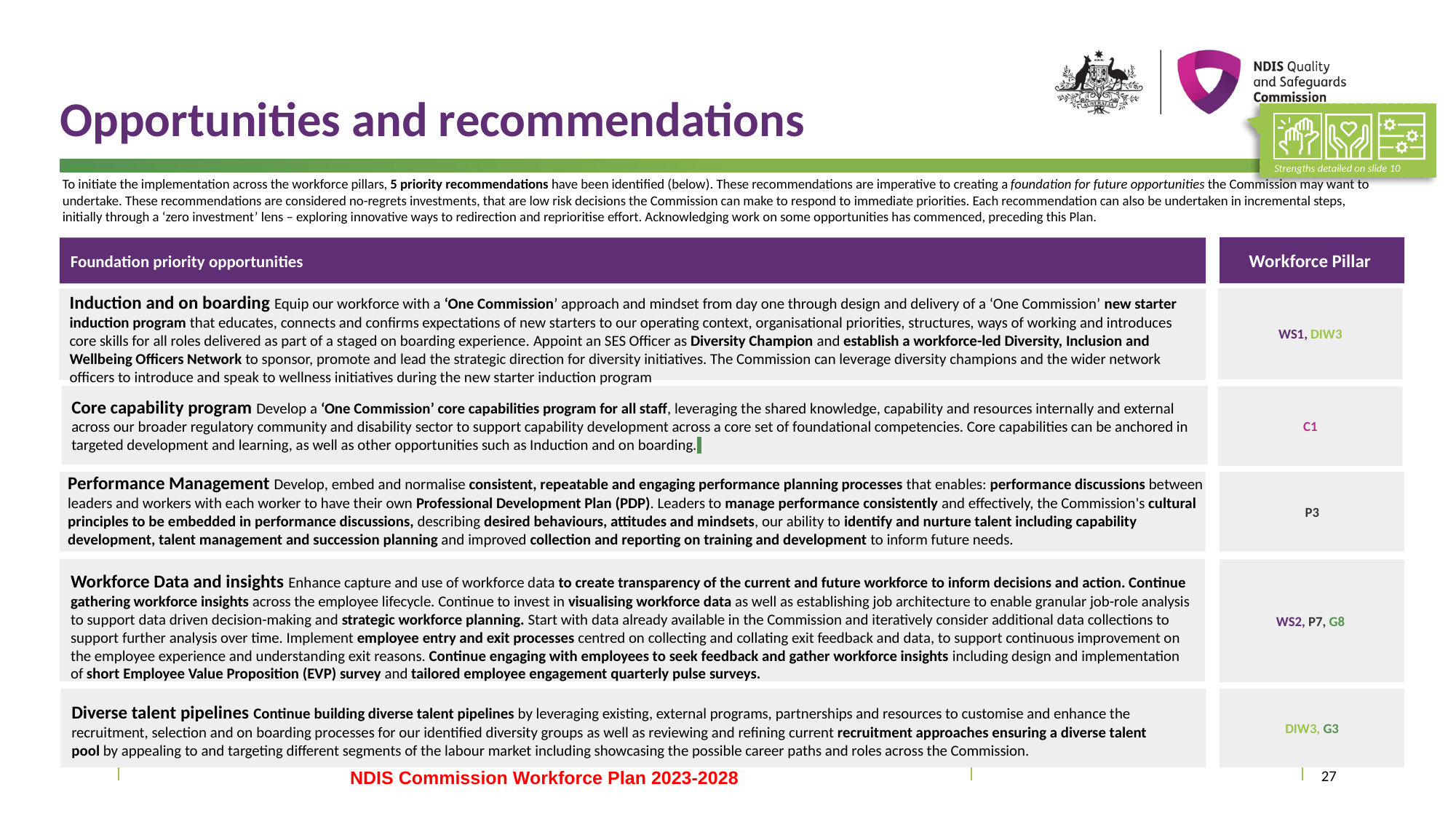

# Opportunities and recommendations

Strengths detailed on slide 10
To initiate the implementation across the workforce pillars, 5 priority recommendations have been identified (below). These recommendations are imperative to creating a foundation for future opportunities the Commission may want to undertake. These recommendations are considered no-regrets investments, that are low risk decisions the Commission can make to respond to immediate priorities. Each recommendation can also be undertaken in incremental steps, initially through a ‘zero investment’ lens – exploring innovative ways to redirection and reprioritise effort. Acknowledging work on some opportunities has commenced, preceding this Plan.

Workforce Pillar
Foundation priority opportunities
Induction and on boarding Equip our workforce with a ‘One Commission’ approach and mindset from day one through design and delivery of a ‘One Commission’ new starter induction program that educates, connects and confirms expectations of new starters to our operating context, organisational priorities, structures, ways of working and introduces core skills for all roles delivered as part of a staged on boarding experience. Appoint an SES Officer as Diversity Champion and establish a workforce-led Diversity, Inclusion and Wellbeing Officers Network to sponsor, promote and lead the strategic direction for diversity initiatives. The Commission can leverage diversity champions and the wider network officers to introduce and speak to wellness initiatives during the new starter induction program
WS1, DIW3

Core capability program Develop a ‘One Commission’ core capabilities program for all staff, leveraging the shared knowledge, capability and resources internally and external across our broader regulatory community and disability sector to support capability development across a core set of foundational competencies. Core capabilities can be anchored in targeted development and learning, as well as other opportunities such as Induction and on boarding.
C1
Performance Management Develop, embed and normalise consistent, repeatable and engaging performance planning processes that enables: performance discussions between leaders and workers with each worker to have their own Professional Development Plan (PDP). Leaders to manage performance consistently and effectively, the Commission's cultural principles to be embedded in performance discussions, describing desired behaviours, attitudes and mindsets, our ability to identify and nurture talent including capability development, talent management and succession planning and improved collection and reporting on training and development to inform future needs.

P3

WS2, P7, G8
Workforce Data and insights Enhance capture and use of workforce data to create transparency of the current and future workforce to inform decisions and action. Continue gathering workforce insights across the employee lifecycle. Continue to invest in visualising workforce data as well as establishing job architecture to enable granular job-role analysis to support data driven decision-making and strategic workforce planning. Start with data already available in the Commission and iteratively consider additional data collections to support further analysis over time. Implement employee entry and exit processes centred on collecting and collating exit feedback and data, to support continuous improvement on the employee experience and understanding exit reasons. Continue engaging with employees to seek feedback and gather workforce insights including design and implementation of short Employee Value Proposition (EVP) survey and tailored employee engagement quarterly pulse surveys.
DIW3, G3

Diverse talent pipelines Continue building diverse talent pipelines by leveraging existing, external programs, partnerships and resources to customise and enhance the recruitment, selection and on boarding processes for our identified diversity groups as well as reviewing and refining current recruitment approaches ensuring a diverse talent pool by appealing to and targeting different segments of the labour market including showcasing the possible career paths and roles across the Commission.
27
NDIS Commission Workforce Plan 2023-2028